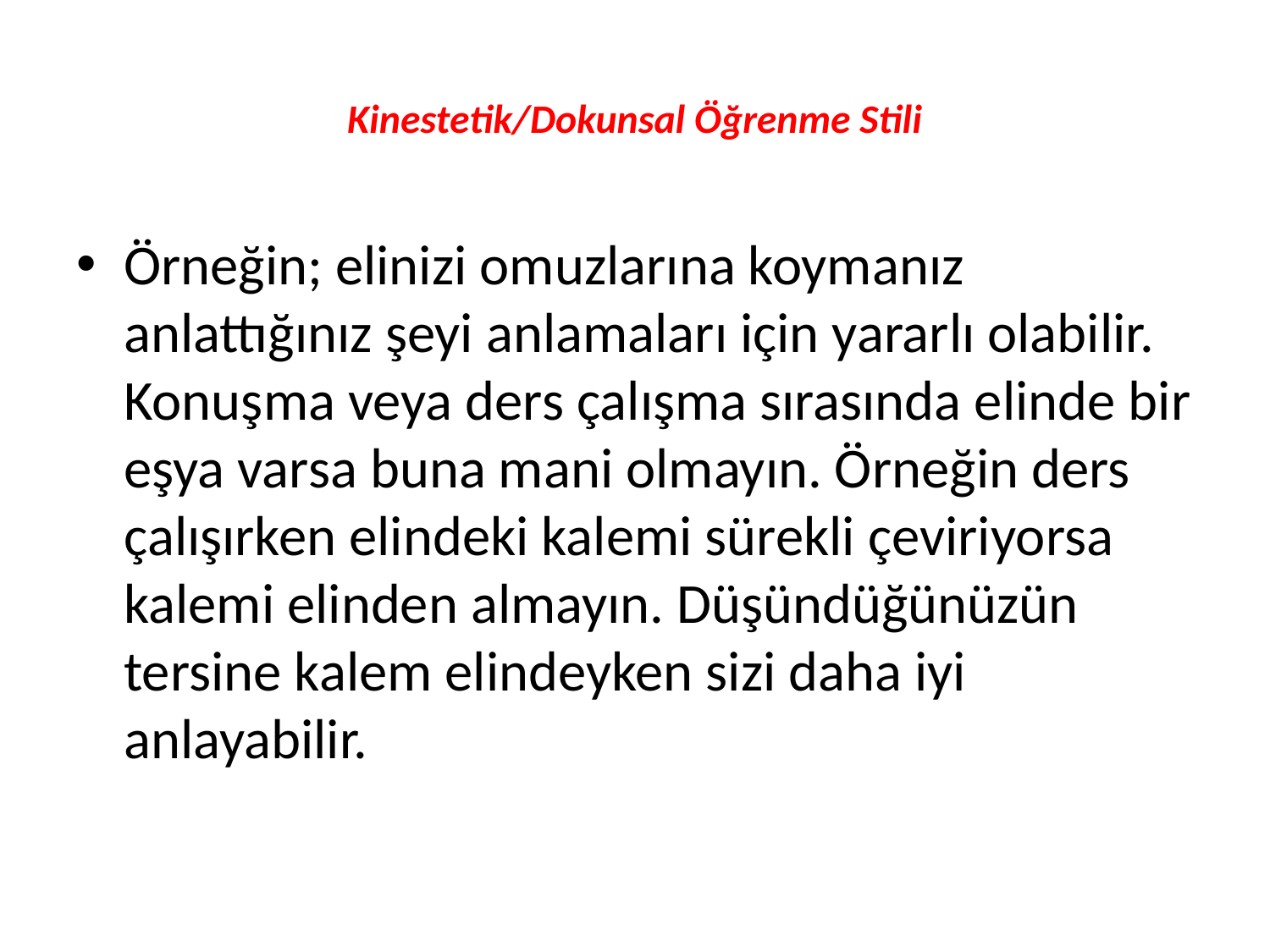

# Kinestetik/Dokunsal Öğrenme Stili
Örneğin; elinizi omuzlarına koymanız anlattığınız şeyi anlamaları için yararlı olabilir. Konuşma veya ders çalışma sırasında elinde bir eşya varsa buna mani olmayın. Örneğin ders çalışırken elindeki kalemi sürekli çeviriyorsa kalemi elinden almayın. Düşündüğünüzün tersine kalem elindeyken sizi daha iyi anlayabilir.